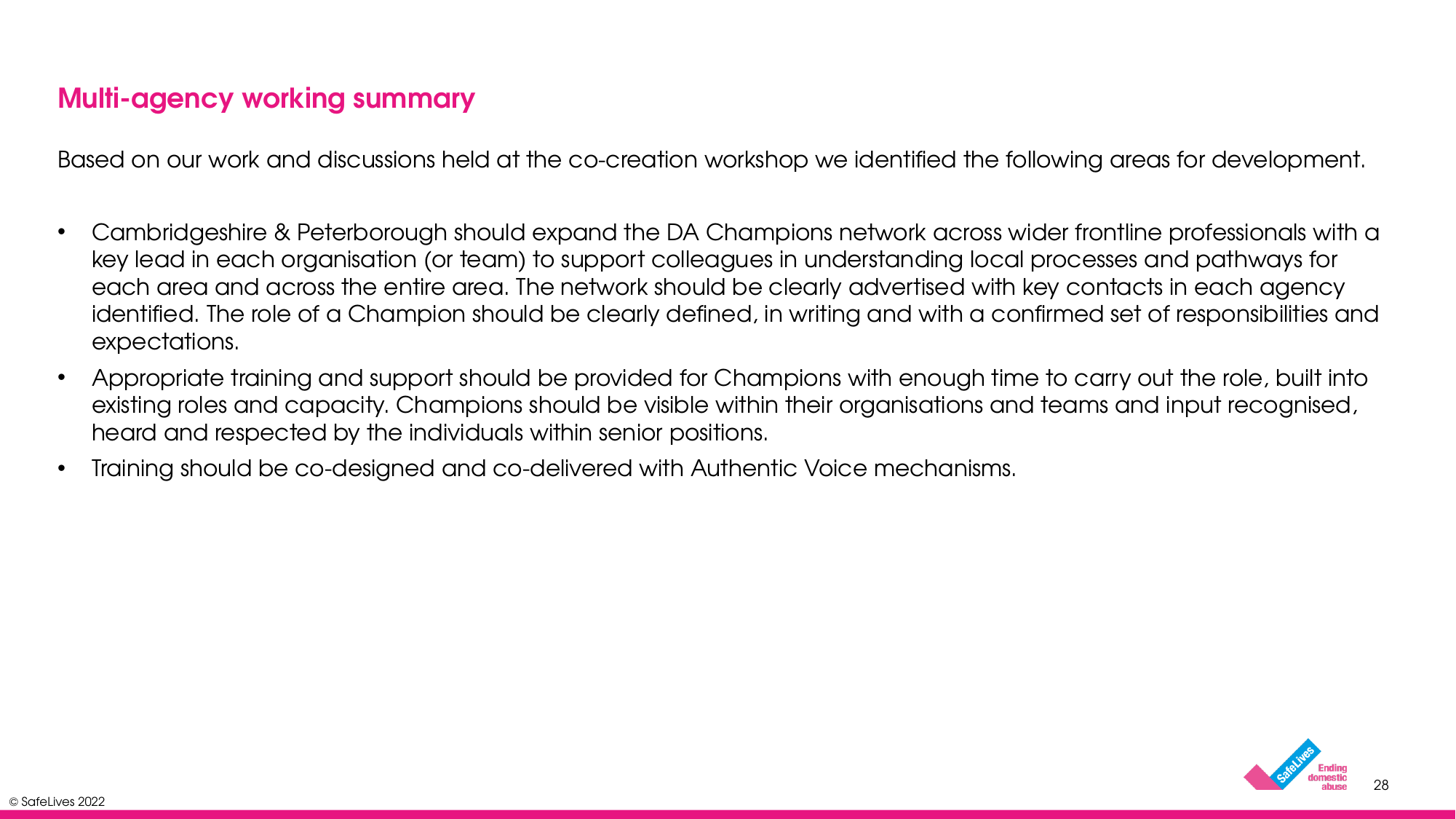

# Multi-agency working summary
Based on our work and discussions held at the co-creation workshop we identified the following areas for development.

Cambridgeshire & Peterborough should expand the DA Champions network across wider frontline professionals with a key lead in each organisation (or team) to support colleagues in understanding local processes and pathways for each area and across the entire area. The network should be clearly advertised with key contacts in each agency identified. The role of a Champion should be clearly defined, in writing and with a confirmed set of responsibilities and expectations.
Appropriate training and support should be provided for Champions with enough time to carry out the role, built into existing roles and capacity. Champions should be visible within their organisations and teams and input recognised, heard and respected by the individuals within senior positions.
Training should be co-designed and co-delivered with Authentic Voice mechanisms.